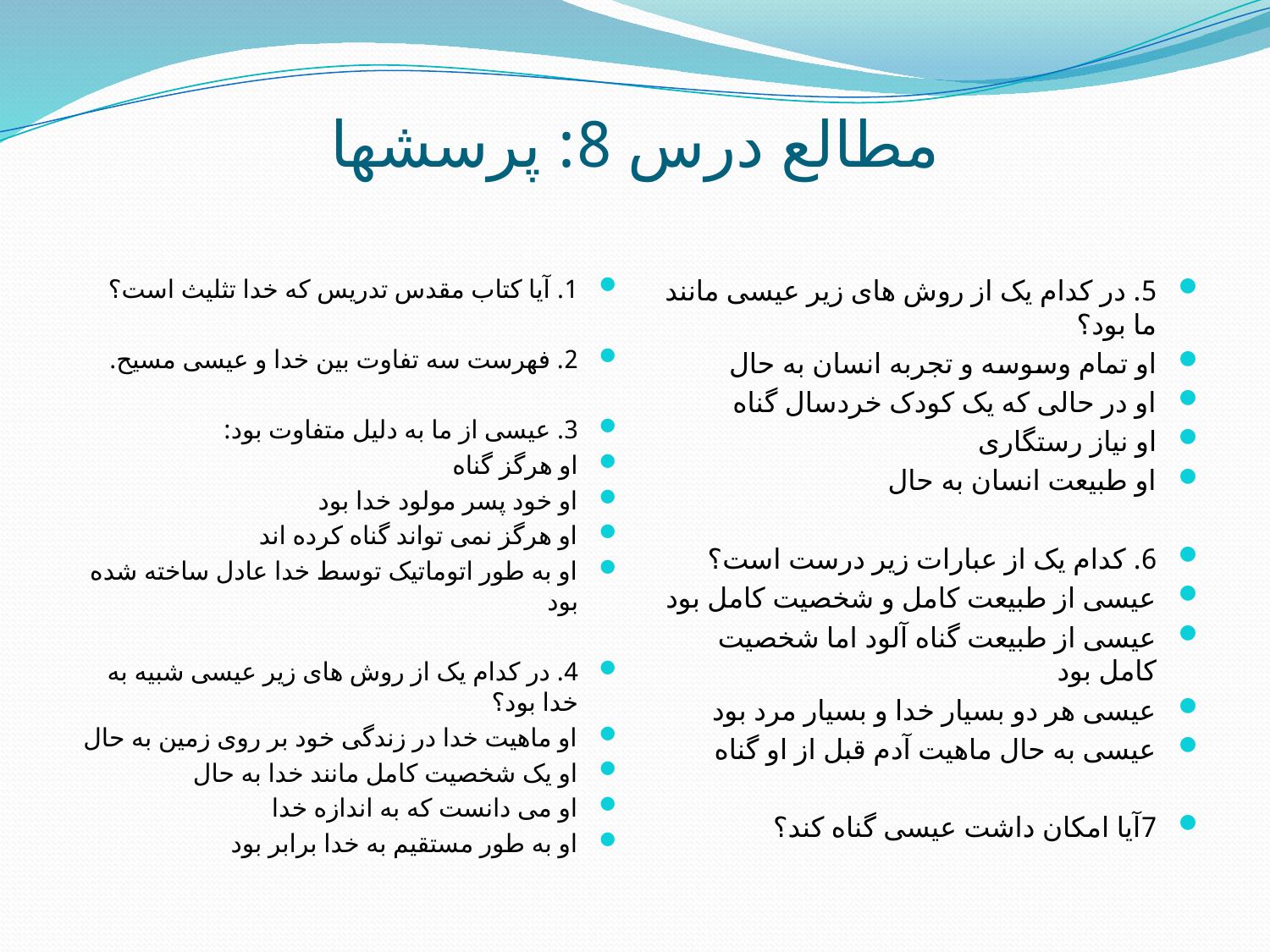

# مطالع درس 8: پرسشها
1. آیا کتاب مقدس تدریس که خدا تثلیث است؟

2. فهرست سه تفاوت بین خدا و عیسی مسیح.

3. عیسی از ما به دلیل متفاوت بود:
او هرگز گناه
او خود پسر مولود خدا بود
او هرگز نمی تواند گناه کرده اند
او به طور اتوماتیک توسط خدا عادل ساخته شده بود

4. در کدام یک از روش های زیر عیسی شبیه به خدا بود؟
او ماهیت خدا در زندگی خود بر روی زمین به حال
او یک شخصیت کامل مانند خدا به حال
او می دانست که به اندازه خدا
او به طور مستقیم به خدا برابر بود
5. در کدام یک از روش های زیر عیسی مانند ما بود؟
او تمام وسوسه و تجربه انسان به حال
او در حالی که یک کودک خردسال گناه
او نیاز رستگاری
او طبیعت انسان به حال

6. کدام یک از عبارات زیر درست است؟
عیسی از طبیعت کامل و شخصیت کامل بود
عیسی از طبیعت گناه آلود اما شخصیت کامل بود
عیسی هر دو بسیار خدا و بسیار مرد بود
عیسی به حال ماهیت آدم قبل از او گناه

7آیا امکان داشت عیسی گناه کند؟